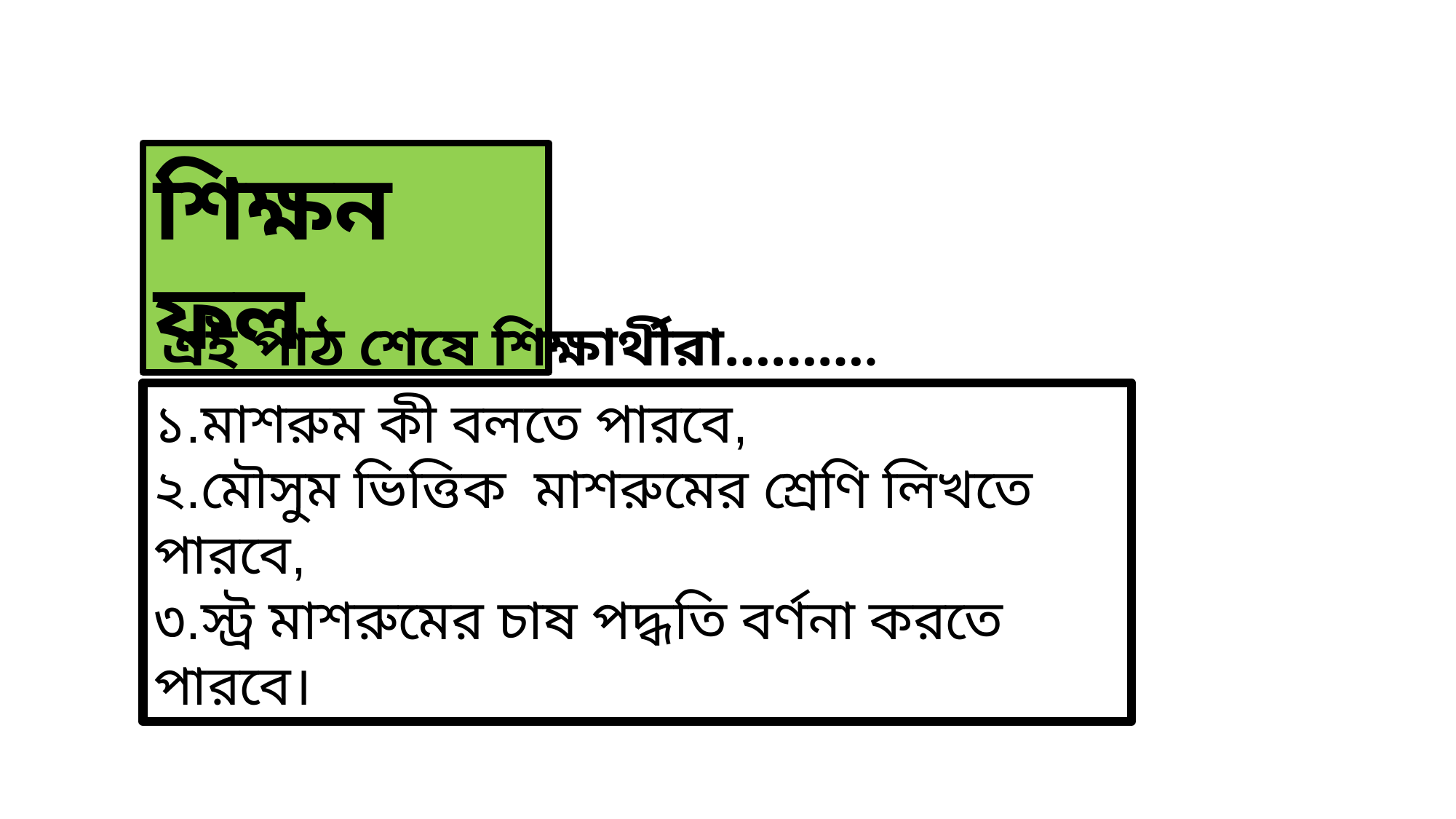

শিক্ষন ফল
এই পাঠ শেষে শিক্ষার্থীরা……….
১.মাশরুম কী বলতে পারবে,
২.মৌসুম ভিত্তিক  মাশরুমের শ্রেণি লিখতে পারবে,
৩.স্ট্র মাশরুমের চাষ পদ্ধতি বর্ণনা করতে পারবে।